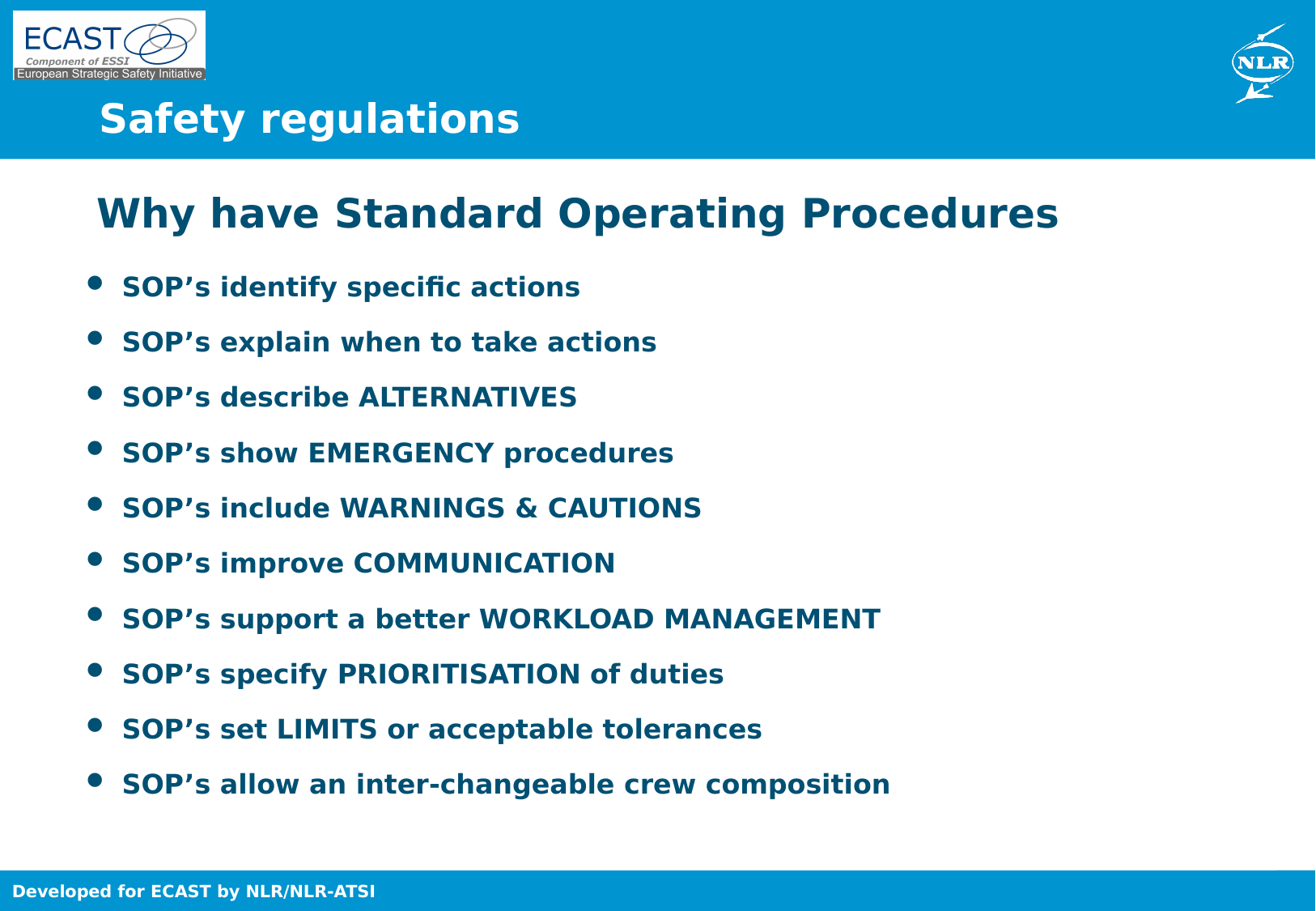

Safety regulations
Why have Standard Operating Procedures
SOP’s identify specific actions
SOP’s explain when to take actions
SOP’s describe ALTERNATIVES
SOP’s show EMERGENCY procedures
SOP’s include WARNINGS & CAUTIONS
SOP’s improve COMMUNICATION
SOP’s support a better WORKLOAD MANAGEMENT
SOP’s specify PRIORITISATION of duties
SOP’s set LIMITS or acceptable tolerances
SOP’s allow an inter-changeable crew composition